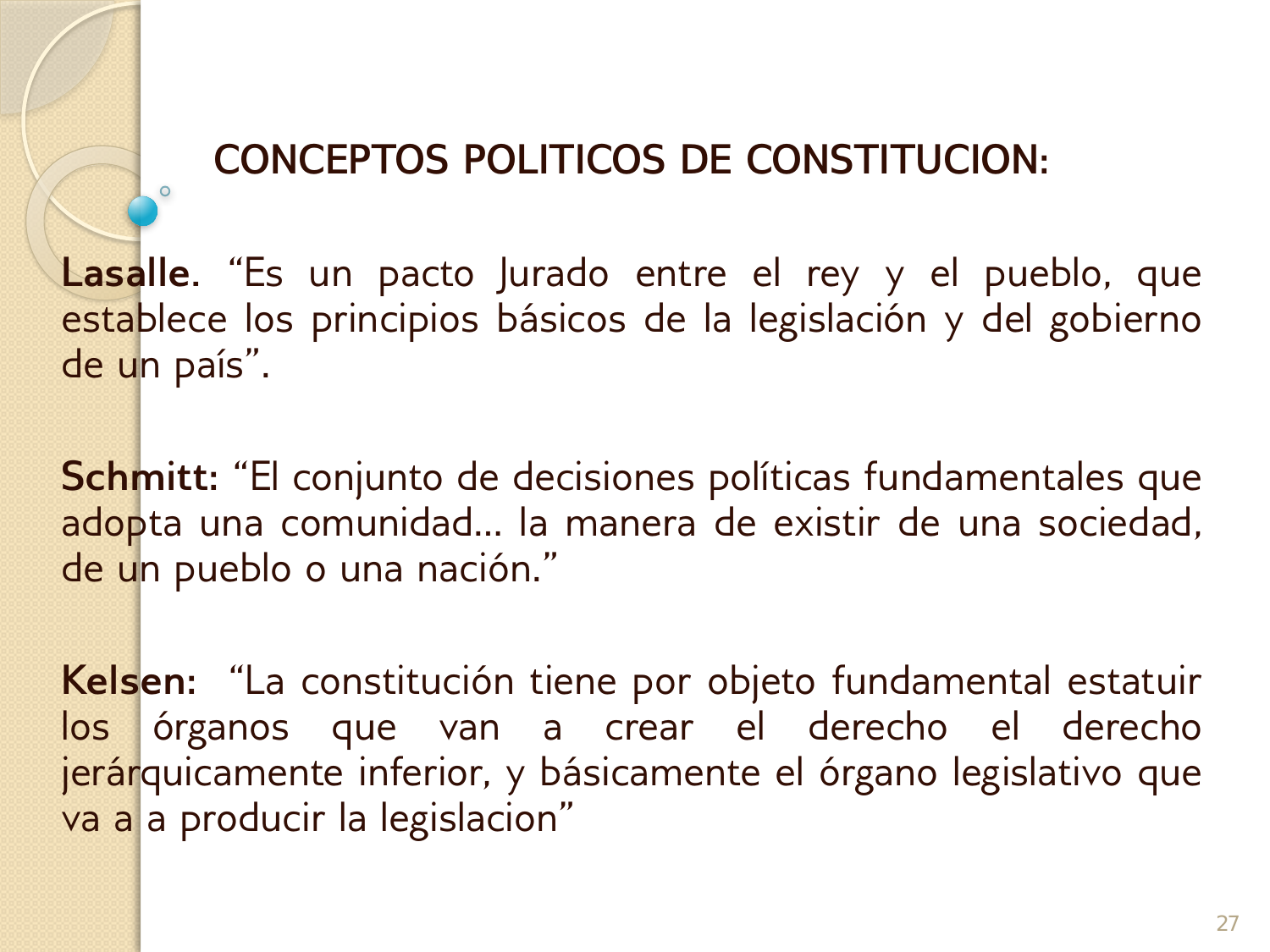

CONCEPTOS POLITICOS DE CONSTITUCION:

Lasalle. “Es un pacto Jurado entre el rey y el pueblo, que establece los principios básicos de la legislación y del gobierno de un país”.

Schmitt: “El conjunto de decisiones políticas fundamentales que adopta una comunidad… la manera de existir de una sociedad, de un pueblo o una nación.”

Kelsen:  “La constitución tiene por objeto fundamental estatuir los órganos que van a crear el derecho el derecho jerárquicamente inferior, y básicamente el órgano legislativo que va a a producir la legislacion”

27